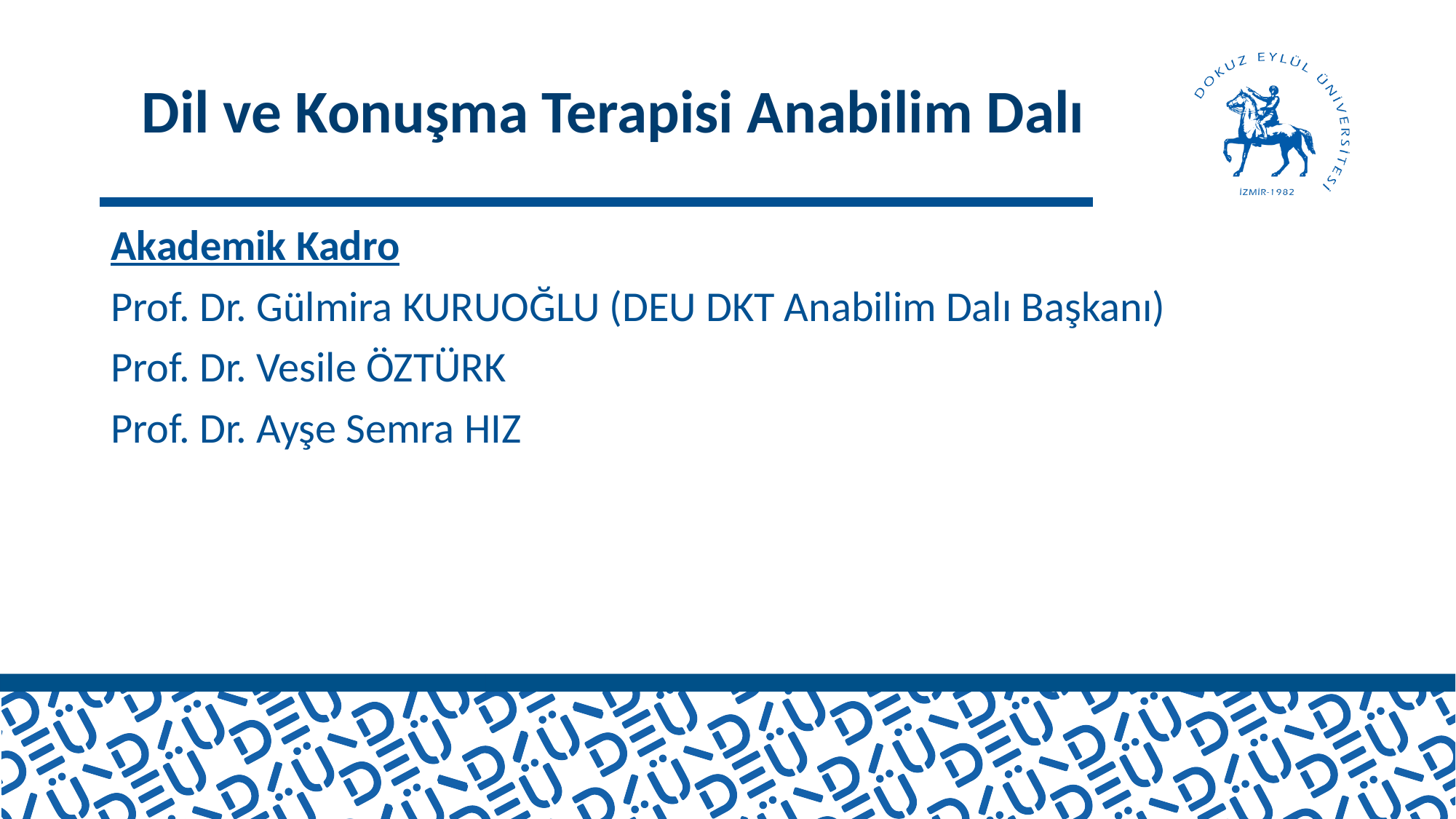

Dil ve Konuşma Terapisi Anabilim Dalı
Akademik Kadro
Prof. Dr. Gülmira KURUOĞLU (DEU DKT Anabilim Dalı Başkanı)
Prof. Dr. Vesile ÖZTÜRK
Prof. Dr. Ayşe Semra HIZ